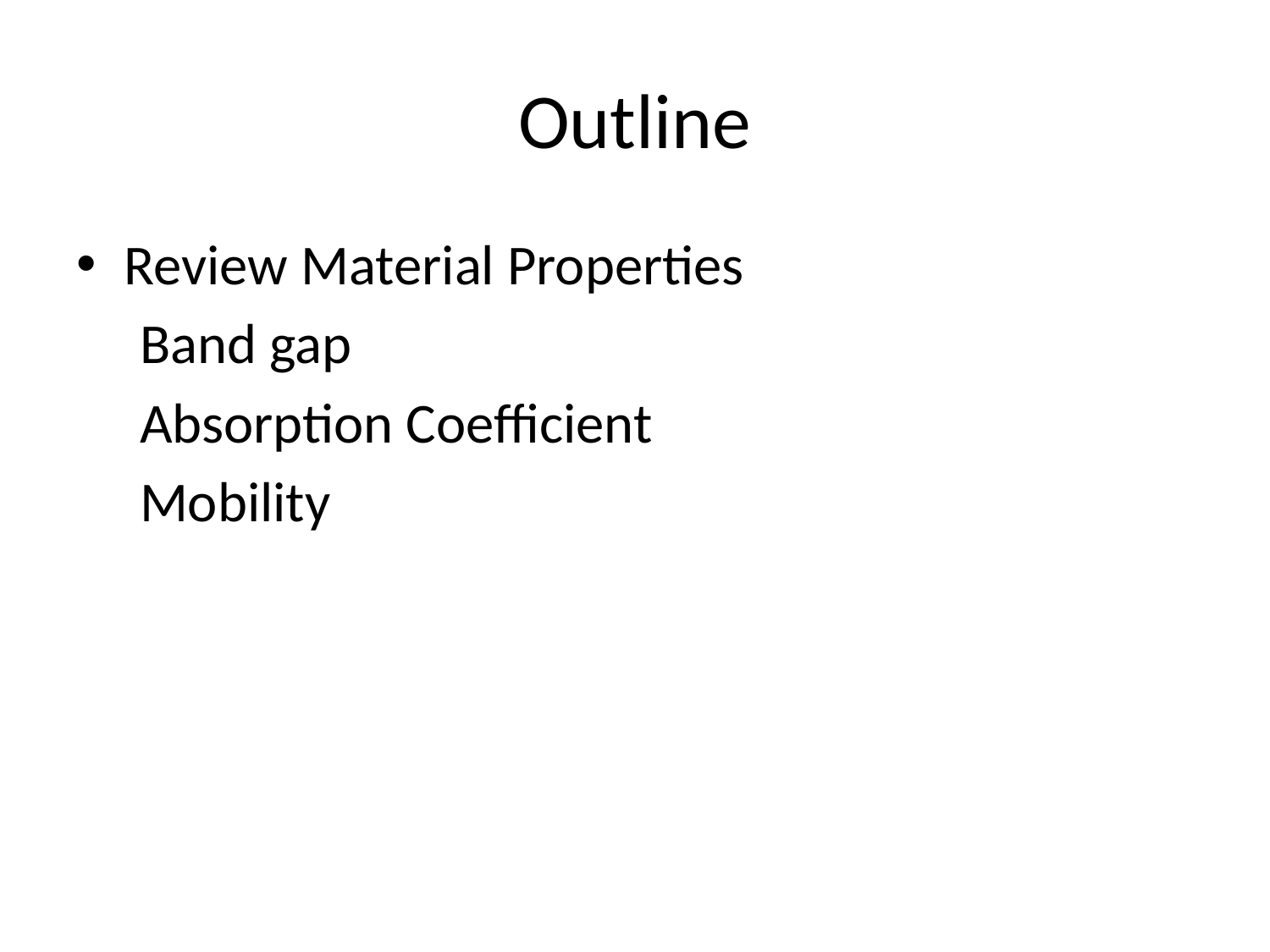

# Outline
Review Material Properties
     Band gap
     Absorption Coefficient
     Mobility